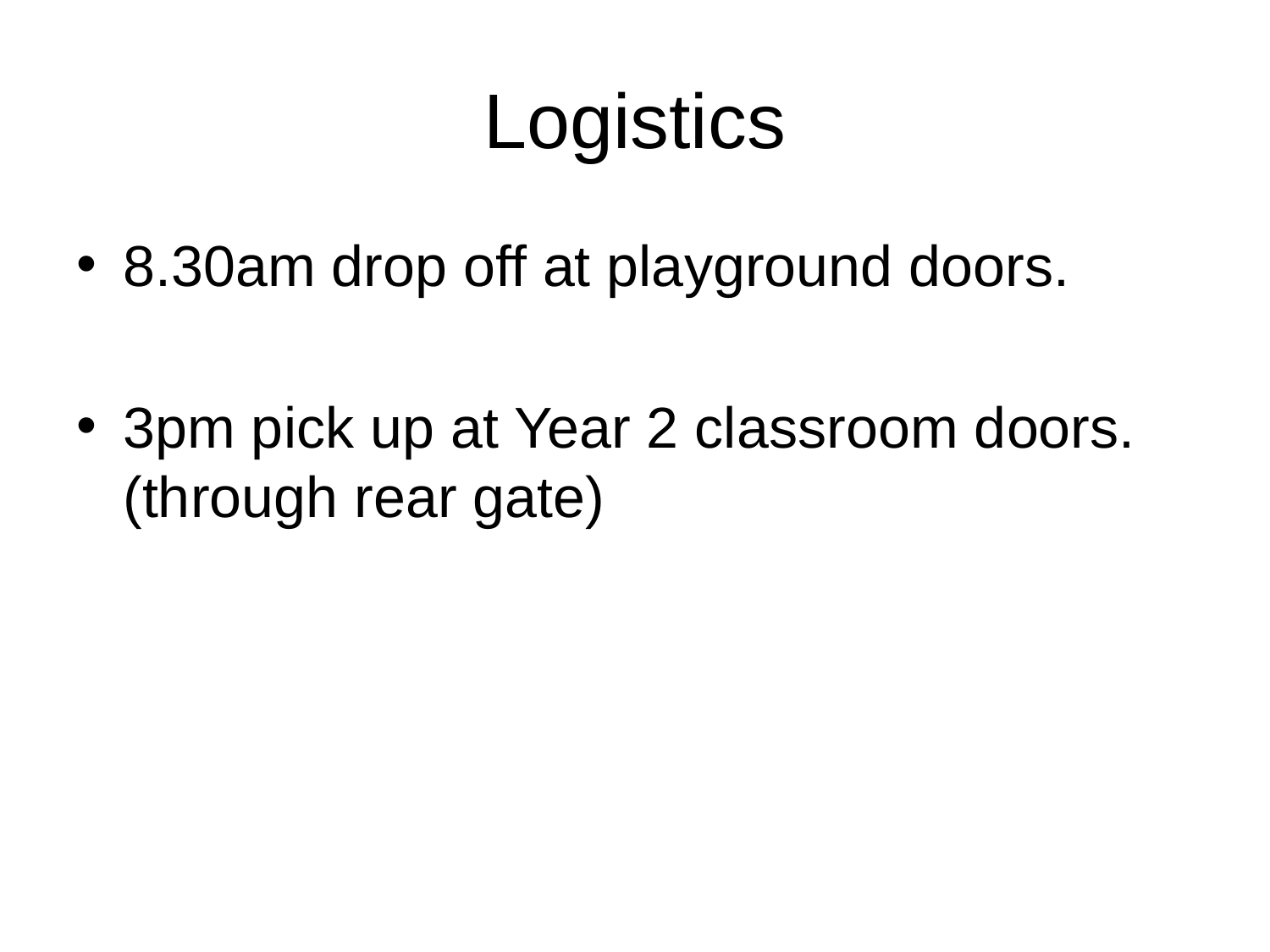

# Logistics
8.30am drop off at playground doors.

3pm pick up at Year 2 classroom doors. (through rear gate)